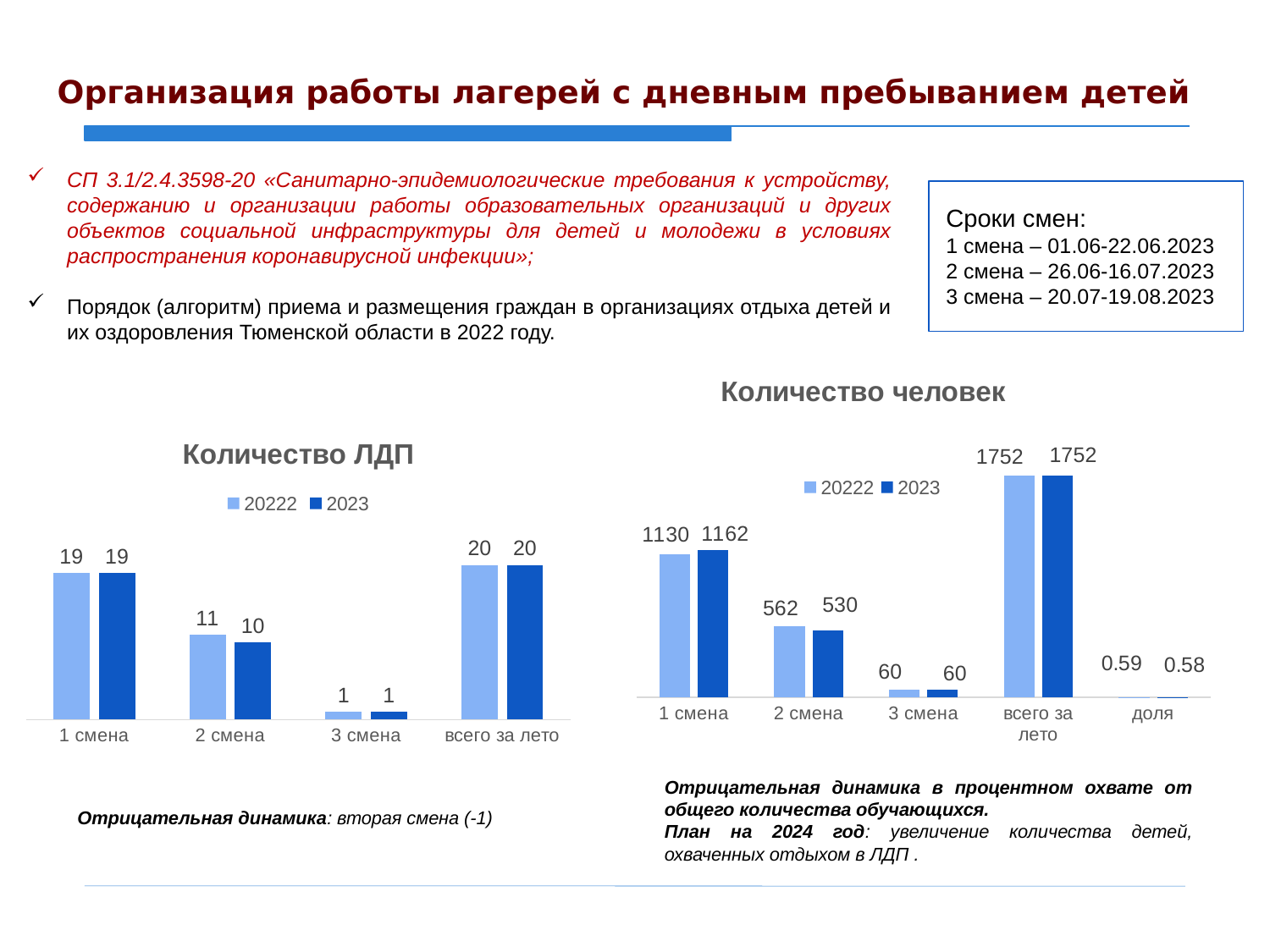

Организация работы лагерей с дневным пребыванием детей
СП 3.1/2.4.3598-20 «Санитарно-эпидемиологические требования к устройству, содержанию и организации работы образовательных организаций и других объектов социальной инфраструктуры для детей и молодежи в условиях распространения коронавирусной инфекции»;

Порядок (алгоритм) приема и размещения граждан в организациях отдыха детей и их оздоровления Тюменской области в 2022 году.

Сроки смен:
1 смена – 01.06-22.06.2023
2 смена – 26.06-16.07.2023
3 смена – 20.07-19.08.2023

### Chart: Количество человек

| Category | 20222 | 2023 |
|---|---|---|
| 1 смена | 1130.0 | 1162.0 |
| 2 смена | 562.0 | 530.0 |
| 3 смена | 60.0 | 60.0 |
| всего за лето | 1752.0 | 1752.0 |
| доля | 0.59 | 0.58 |

### Chart: Количество ЛДП

| Category | 20222 | 2023 |
|---|---|---|
| 1 смена | 19.0 | 19.0 |
| 2 смена | 11.0 | 10.0 |
| 3 смена | 1.0 | 1.0 |
| всего за лето | 20.0 | 20.0 |
Отрицательная динамика в процентном охвате от общего количества обучающихся.
План на 2024 год: увеличение количества детей, охваченных отдыхом в ЛДП .
Отрицательная динамика: вторая смена (-1)